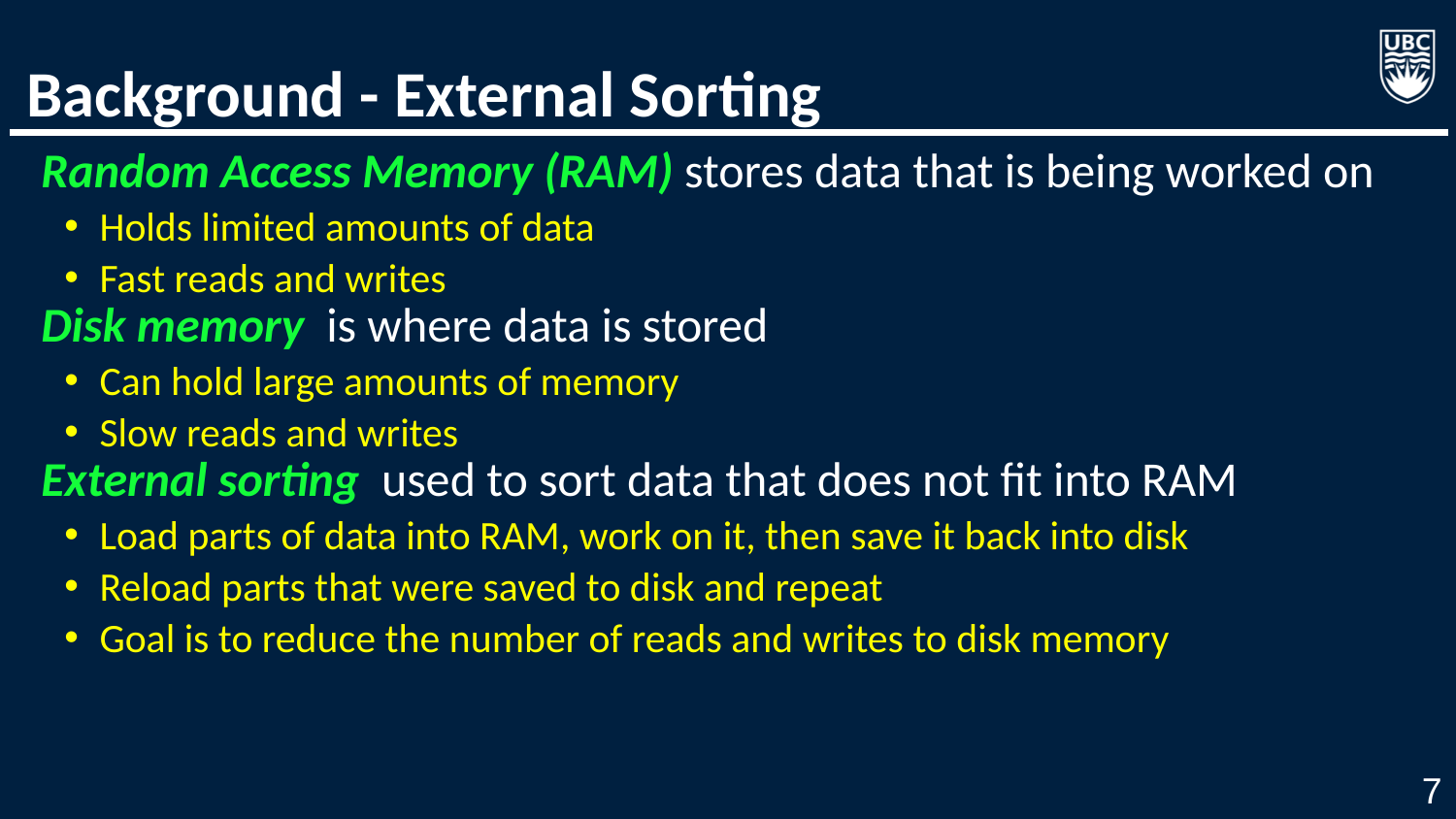

# Background - External Sorting
Random Access Memory (RAM) stores data that is being worked on
Holds limited amounts of data
Fast reads and writes
Disk memory  is where data is stored
Can hold large amounts of memory
Slow reads and writes
External sorting  used to sort data that does not fit into RAM
Load parts of data into RAM, work on it, then save it back into disk
Reload parts that were saved to disk and repeat
Goal is to reduce the number of reads and writes to disk memory